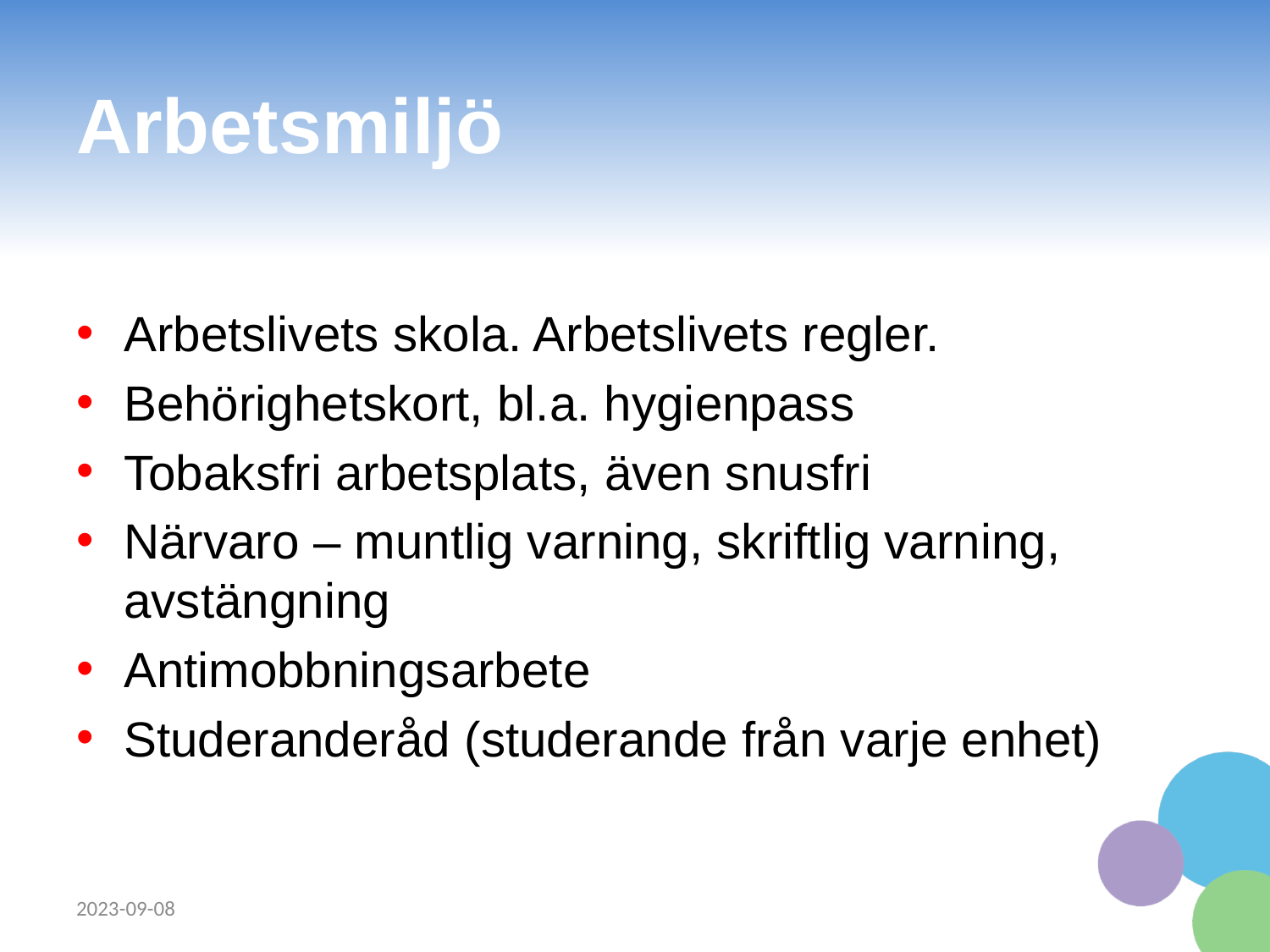

# Arbetsmiljö
Arbetslivets skola. Arbetslivets regler.
Behörighetskort, bl.a. hygienpass
Tobaksfri arbetsplats, även snusfri
Närvaro – muntlig varning, skriftlig varning, avstängning
Antimobbningsarbete
Studeranderåd (studerande från varje enhet)
2023-09-08